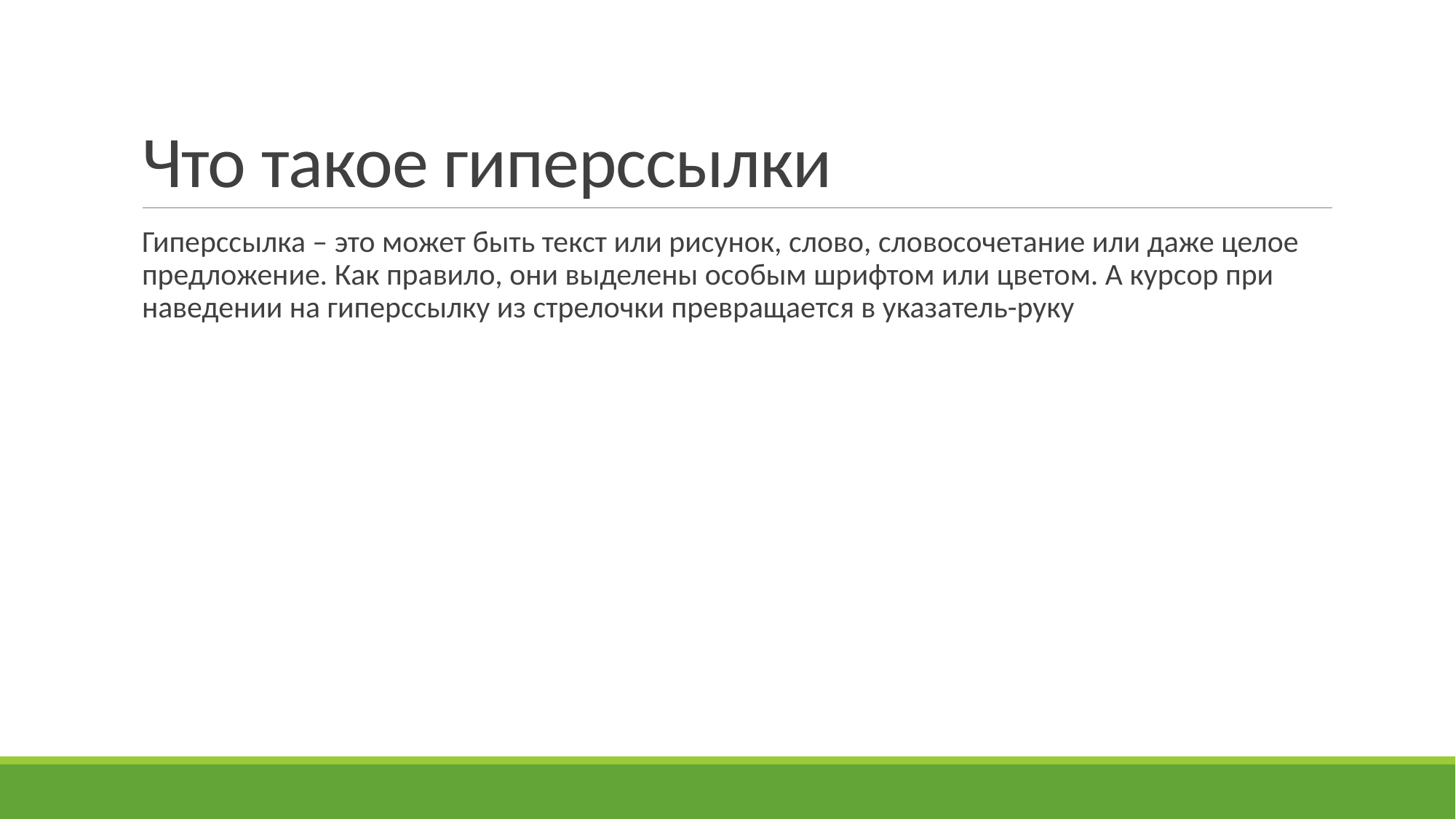

# Что такое гиперссылки
Гиперссылка – это может быть текст или рисунок, слово, словосочетание или даже целое предложение. Как правило, они выделены особым шрифтом или цветом. А курсор при наведении на гиперссылку из стрелочки превращается в указатель-руку